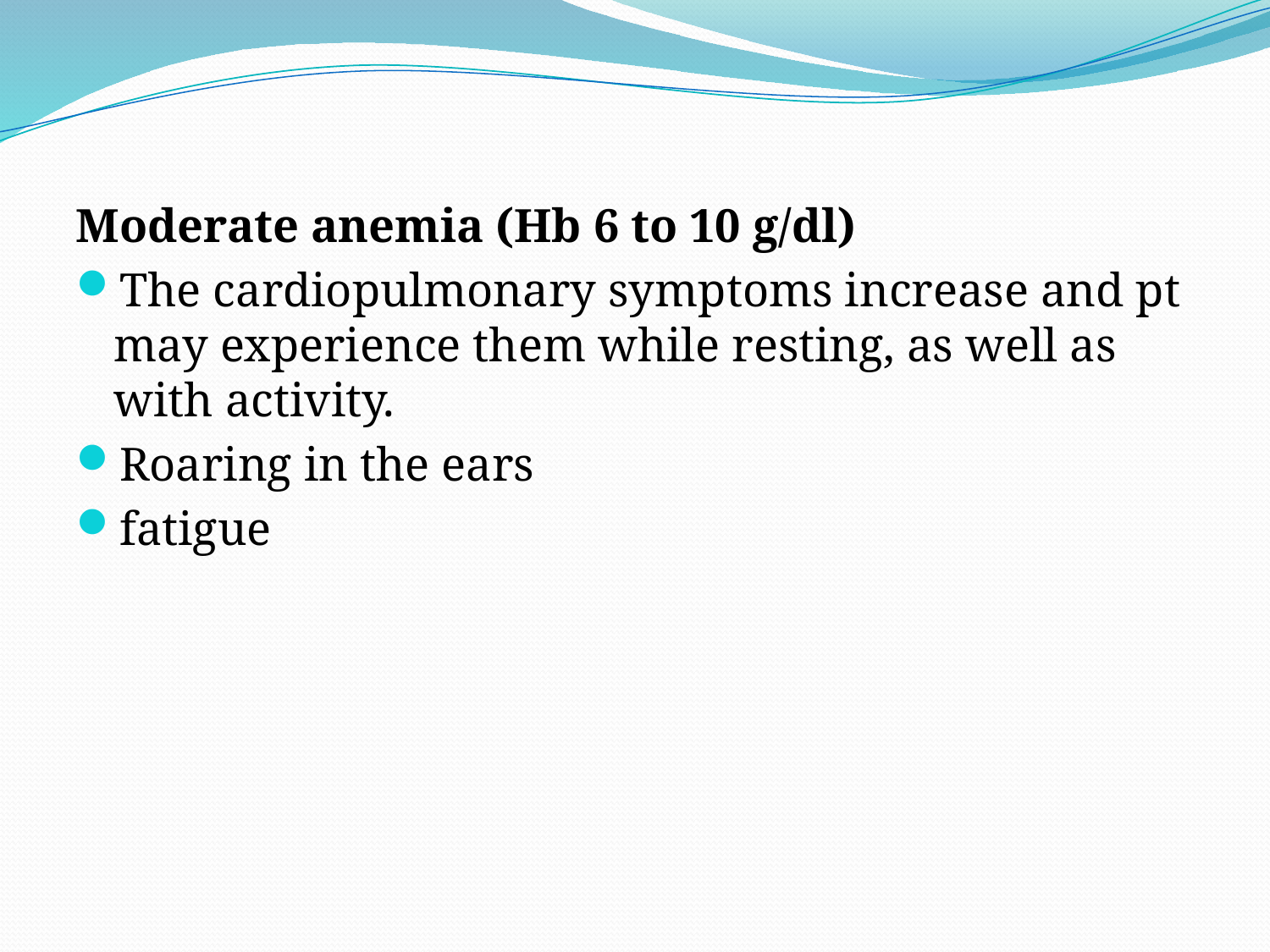

#
Moderate anemia (Hb 6 to 10 g/dl)
The cardiopulmonary symptoms increase and pt may experience them while resting, as well as with activity.
Roaring in the ears
fatigue